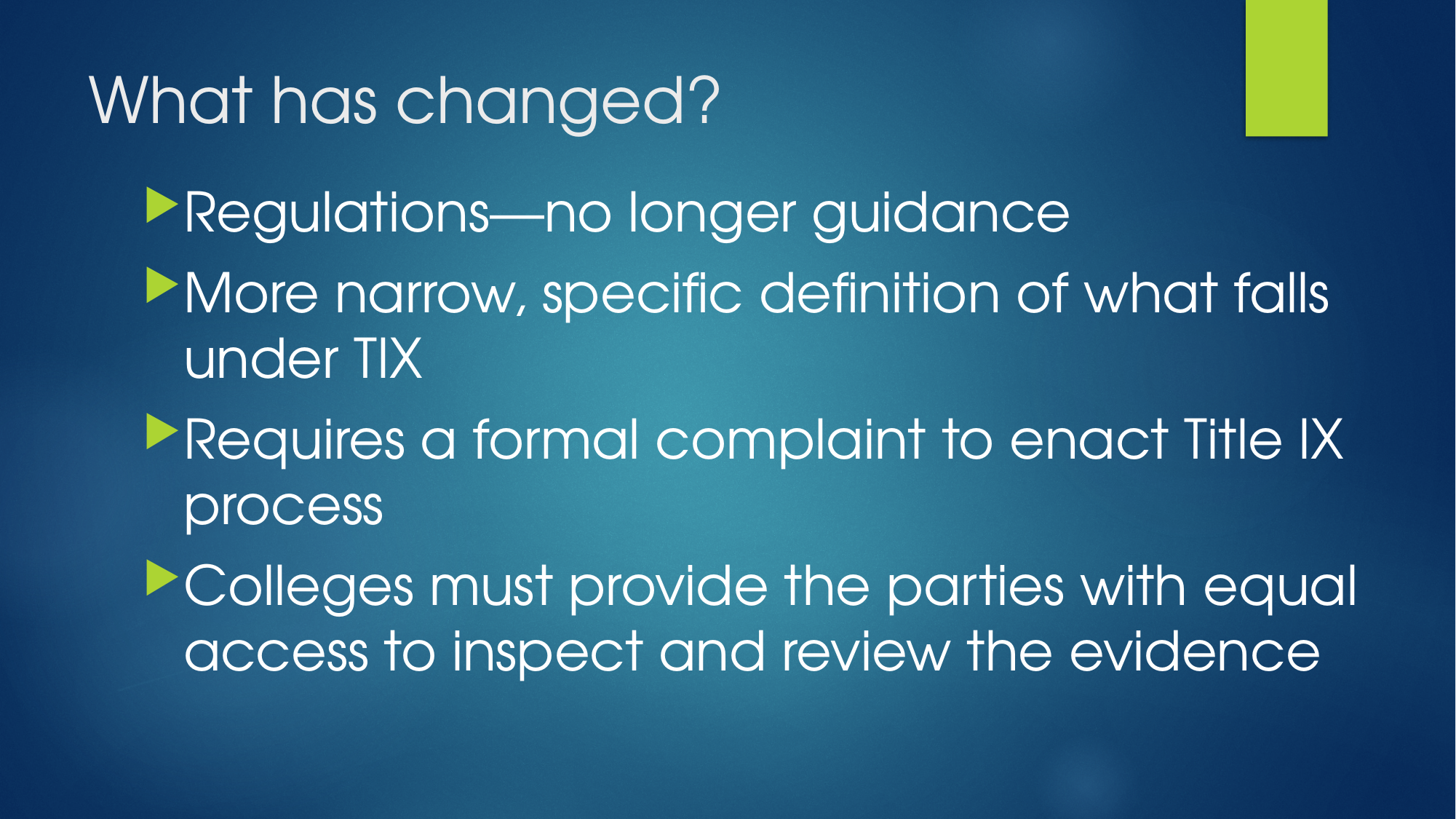

# What has changed?
Regulations—no longer guidance
More narrow, specific definition of what falls under TIX
Requires a formal complaint to enact Title IX process
Colleges must provide the parties with equal access to inspect and review the evidence